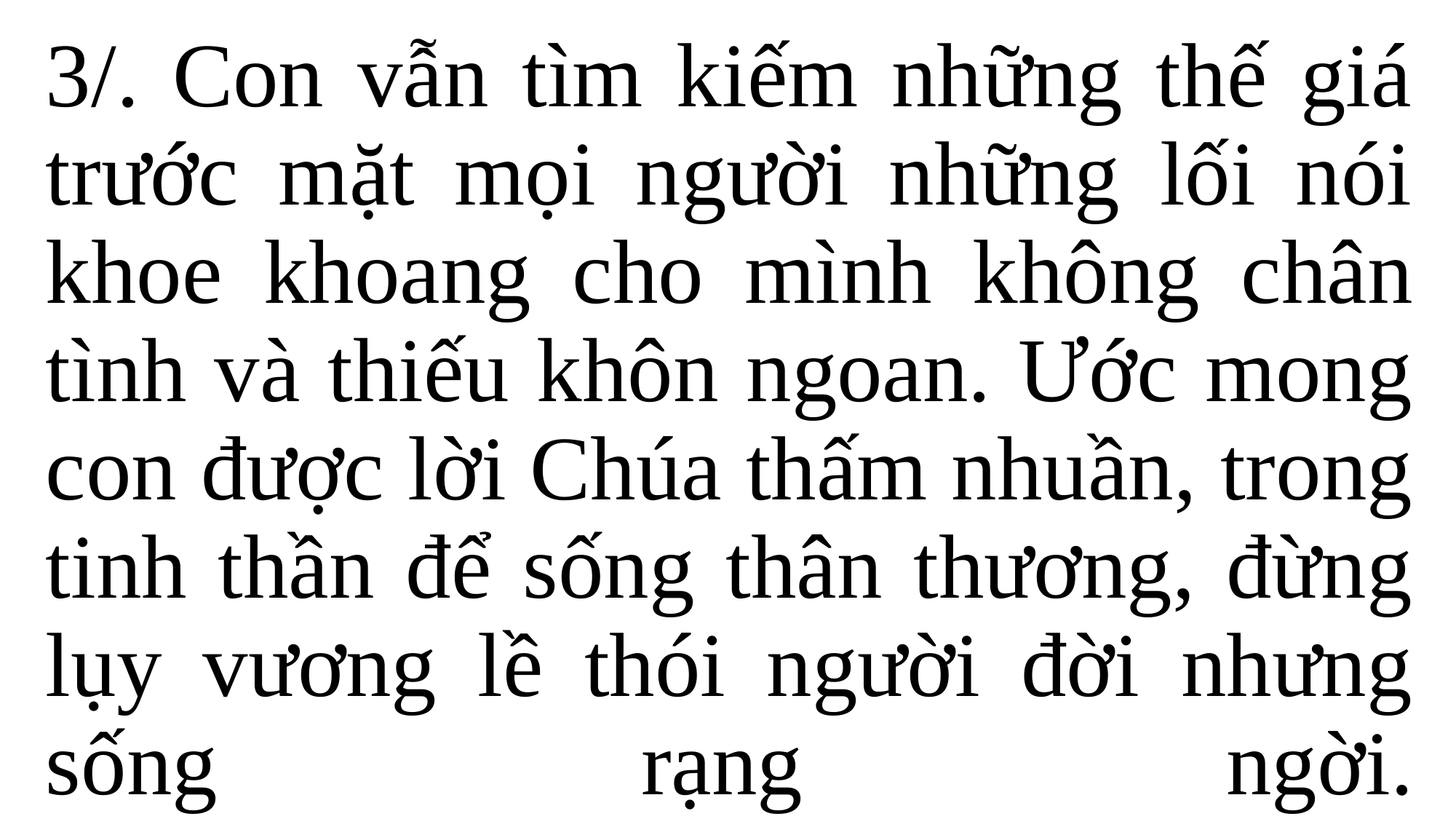

3/. Con vẫn tìm kiếm những thế giá trước mặt mọi người những lối nói khoe khoang cho mình không chân tình và thiếu khôn ngoan. Ước mong con được lời Chúa thấm nhuần, trong tinh thần để sống thân thương, đừng lụy vương lề thói người đời nhưng sống rạng ngời.
#